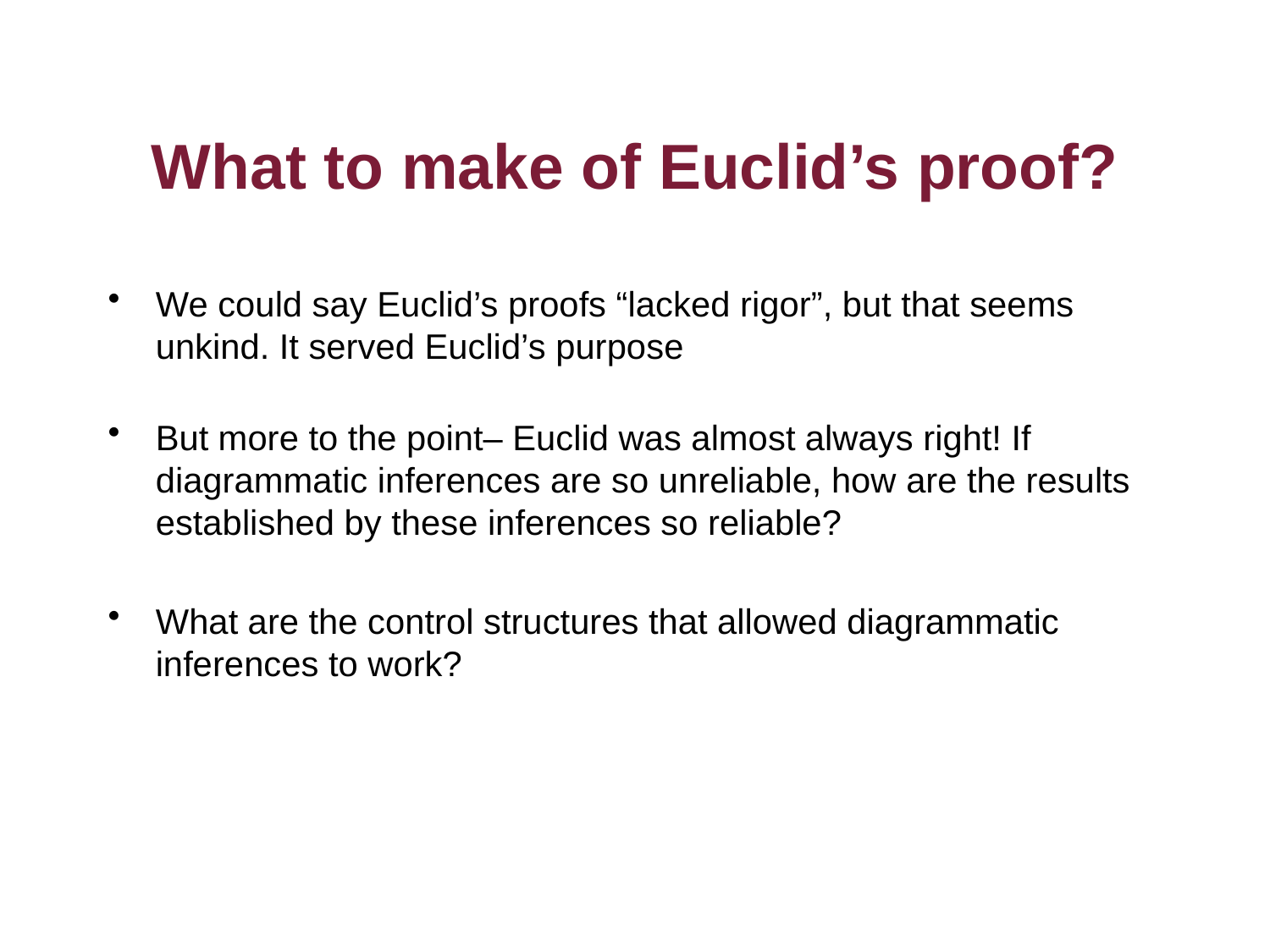

# What to make of Euclid’s proof?
We could say Euclid’s proofs “lacked rigor”, but that seems unkind. It served Euclid’s purpose
But more to the point– Euclid was almost always right! If diagrammatic inferences are so unreliable, how are the results established by these inferences so reliable?

What are the control structures that allowed diagrammatic inferences to work?